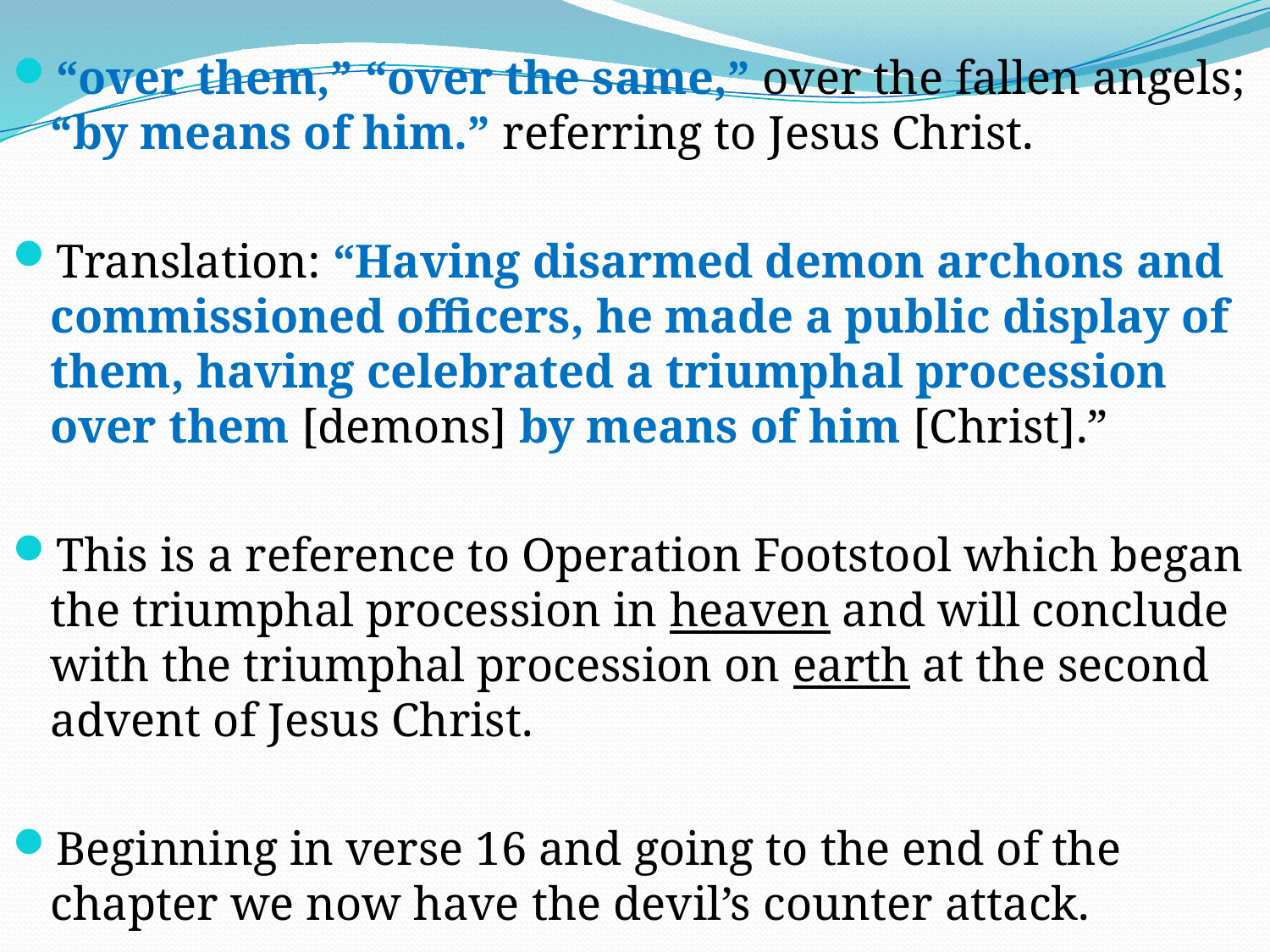

“over them,” “over the same,” over the fallen angels; “by means of him.” referring to Jesus Christ.

Translation: “Having disarmed demon archons and commissioned officers, he made a public display of them, having celebrated a triumphal procession over them [demons] by means of him [Christ].”

This is a reference to Operation Footstool which began the triumphal procession in heaven and will conclude with the triumphal procession on earth at the second advent of Jesus Christ.

Beginning in verse 16 and going to the end of the chapter we now have the devil’s counter attack.